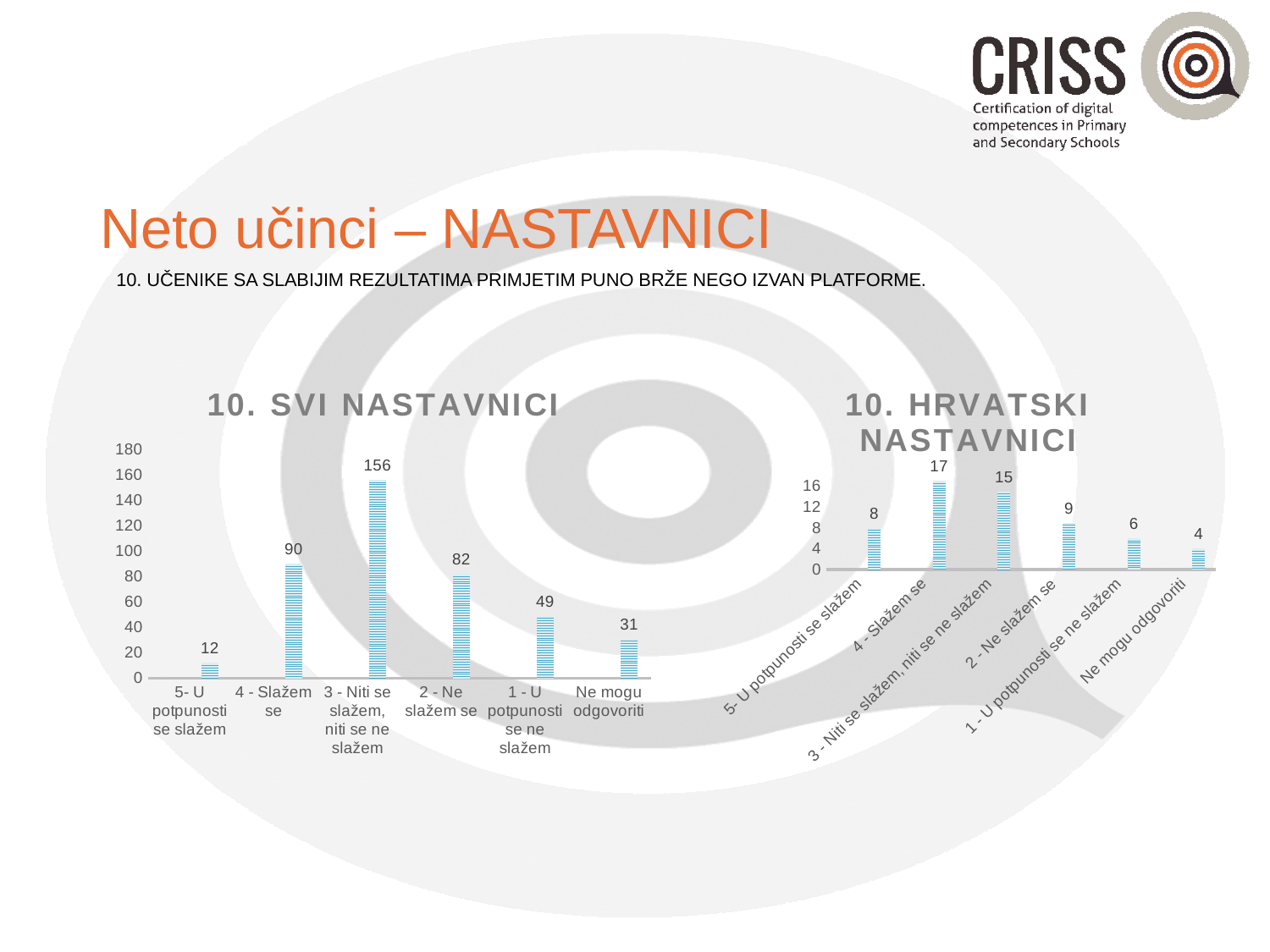

# Neto učinci – NASTAVNICI
10. UČENIKE SA SLABIJIM REZULTATIMA PRIMJETIM PUNO BRŽE NEGO IZVAN PLATFORME.

### Chart: 10. SVI NASTAVNICI

| Category |  |  |  |
|---|---|---|---|
| 5- U potpunosti se slažem | None | None | 12.0 |
| 4 - Slažem se | None | None | 90.0 |
| 3 - Niti se slažem, niti se ne slažem | None | None | 156.0 |
| 2 - Ne slažem se | None | None | 82.0 |
| 1 - U potpunosti se ne slažem | None | None | 49.0 |
| Ne mogu odgovoriti | None | None | 31.0 |

### Chart: 10. HRVATSKI NASTAVNICI

| Category |  |  |  |
|---|---|---|---|
| 5- U potpunosti se slažem | None | None | 8.0 |
| 4 - Slažem se | None | None | 17.0 |
| 3 - Niti se slažem, niti se ne slažem | None | None | 15.0 |
| 2 - Ne slažem se | None | None | 9.0 |
| 1 - U potpunosti se ne slažem | None | None | 6.0 |
| Ne mogu odgovoriti | None | None | 4.0 |